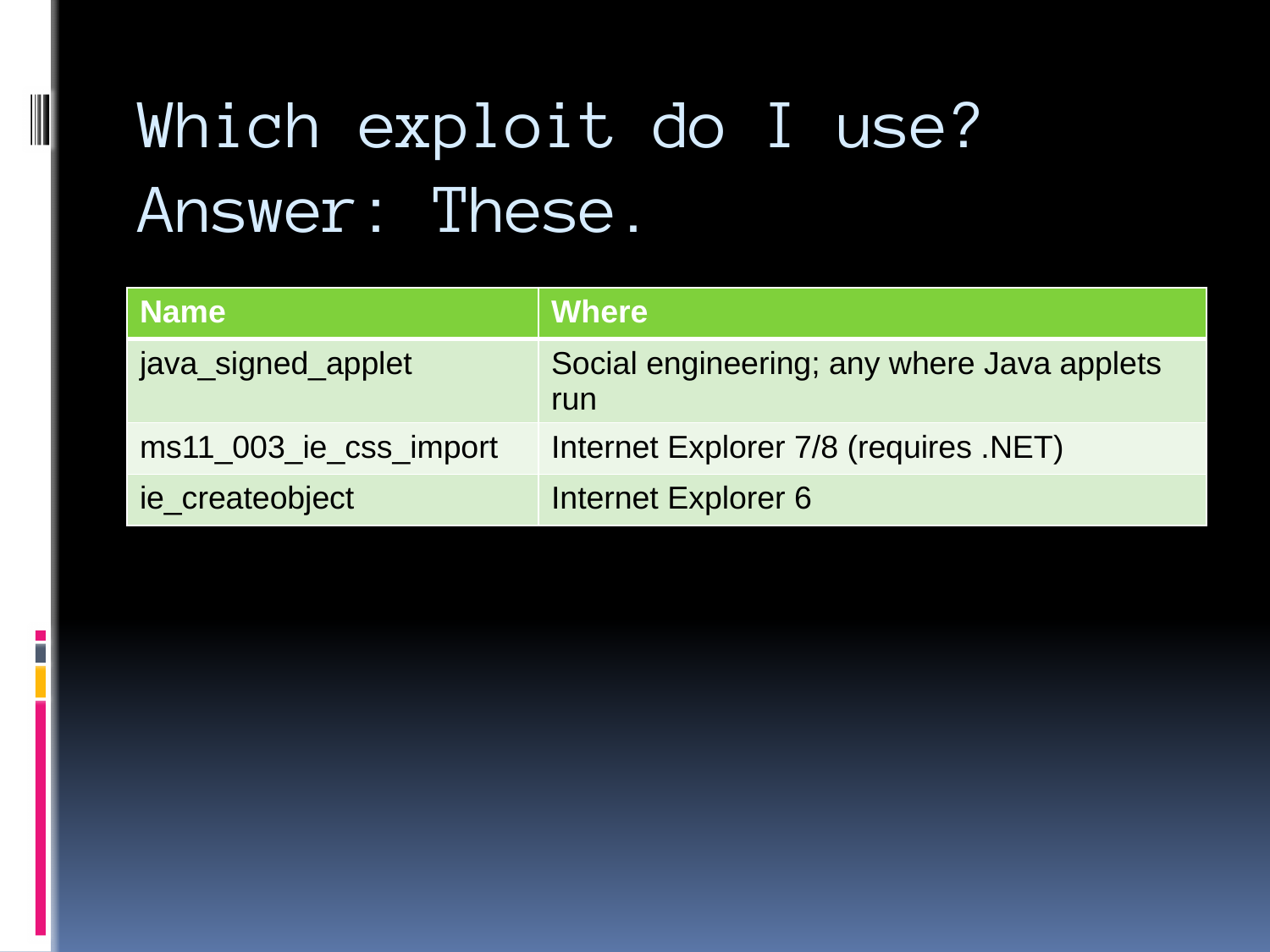

# Which exploit do I use? Answer: These.
| Name | Where |
| --- | --- |
| java\_signed\_applet | Social engineering; any where Java applets run |
| ms11\_003\_ie\_css\_import | Internet Explorer 7/8 (requires .NET) |
| ie\_createobject | Internet Explorer 6 |